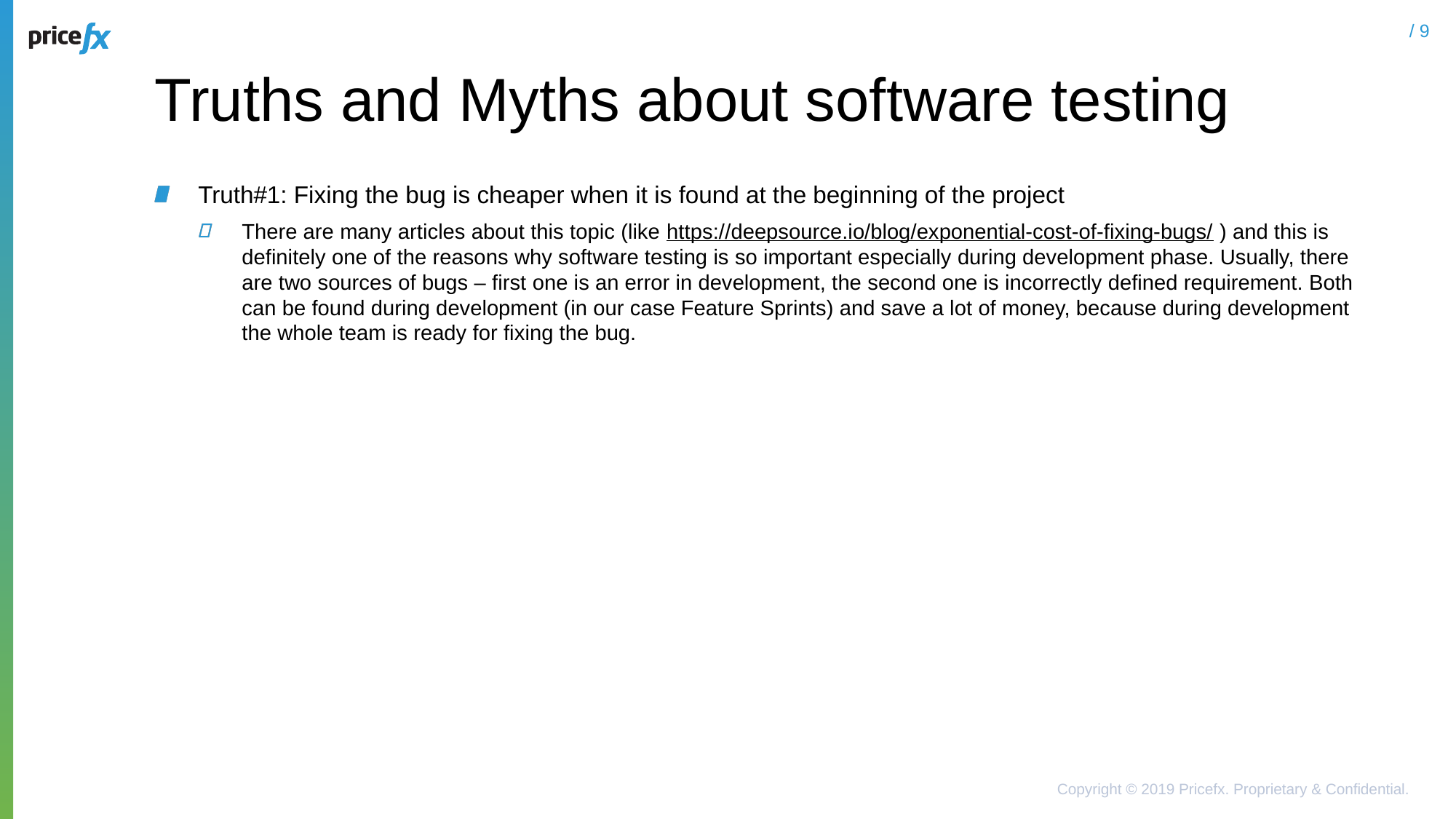

# Truths and Myths about software testing
Truth#1: Fixing the bug is cheaper when it is found at the beginning of the project
There are many articles about this topic (like https://deepsource.io/blog/exponential-cost-of-fixing-bugs/ ) and this is definitely one of the reasons why software testing is so important especially during development phase. Usually, there are two sources of bugs – first one is an error in development, the second one is incorrectly defined requirement. Both can be found during development (in our case Feature Sprints) and save a lot of money, because during development the whole team is ready for fixing the bug.